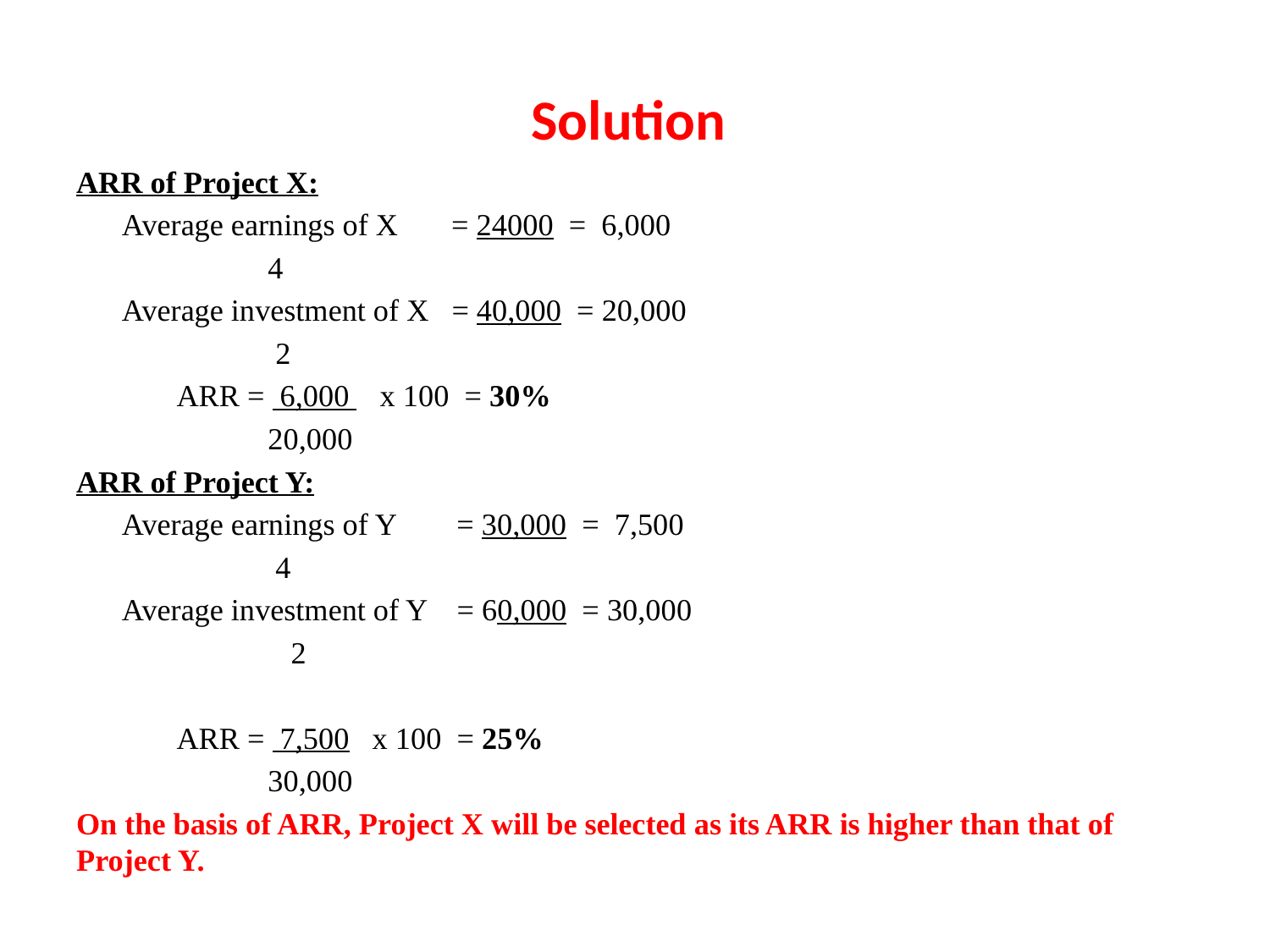

# Solution
ARR of Project X:
      Average earnings of X       = 24000  =  6,000
			            4
      Average investment of X   = 40,000  = 20,000
			             2
	ARR =  6,000    x 100  = 30%
	            20,000
ARR of Project Y:
      Average earnings of Y        = 30,000  =  7,500
			             4
      Average investment of Y    = 60,000  = 30,000
			               2

	ARR =  7,500   x 100  = 25%
	            30,000
On the basis of ARR, Project X will be selected as its ARR is higher than that of Project Y.